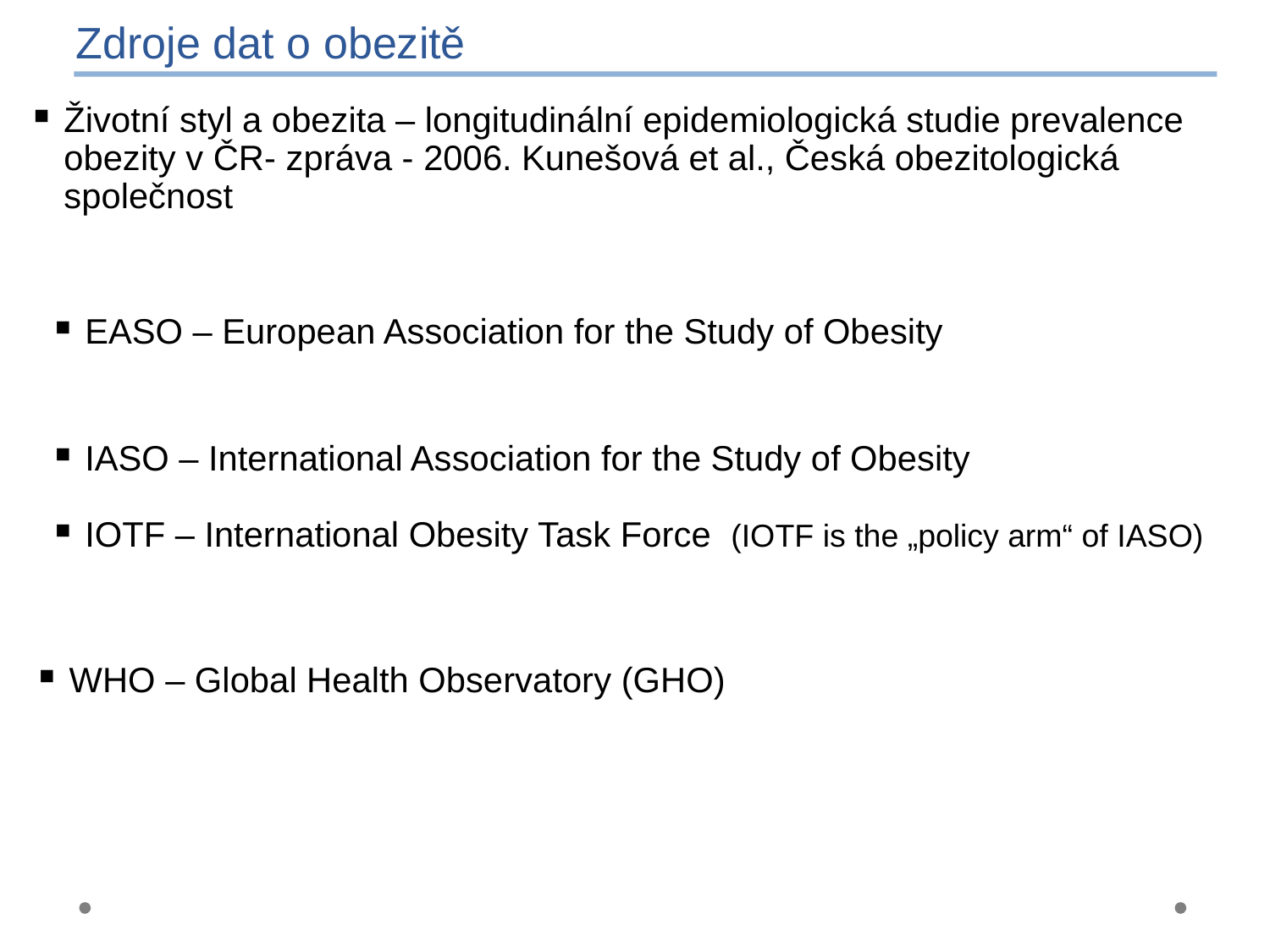

Zdroje dat o obezitě

Životní styl a obezita – longitudinální epidemiologická studie prevalence obezity v ČR- zpráva - 2006. Kunešová et al., Česká obezitologická společnost
EASO – European Association for the Study of Obesity
IASO – International Association for the Study of Obesity

IOTF – International Obesity Task Force  (IOTF is the „policy arm“ of IASO)
WHO – Global Health Observatory (GHO)